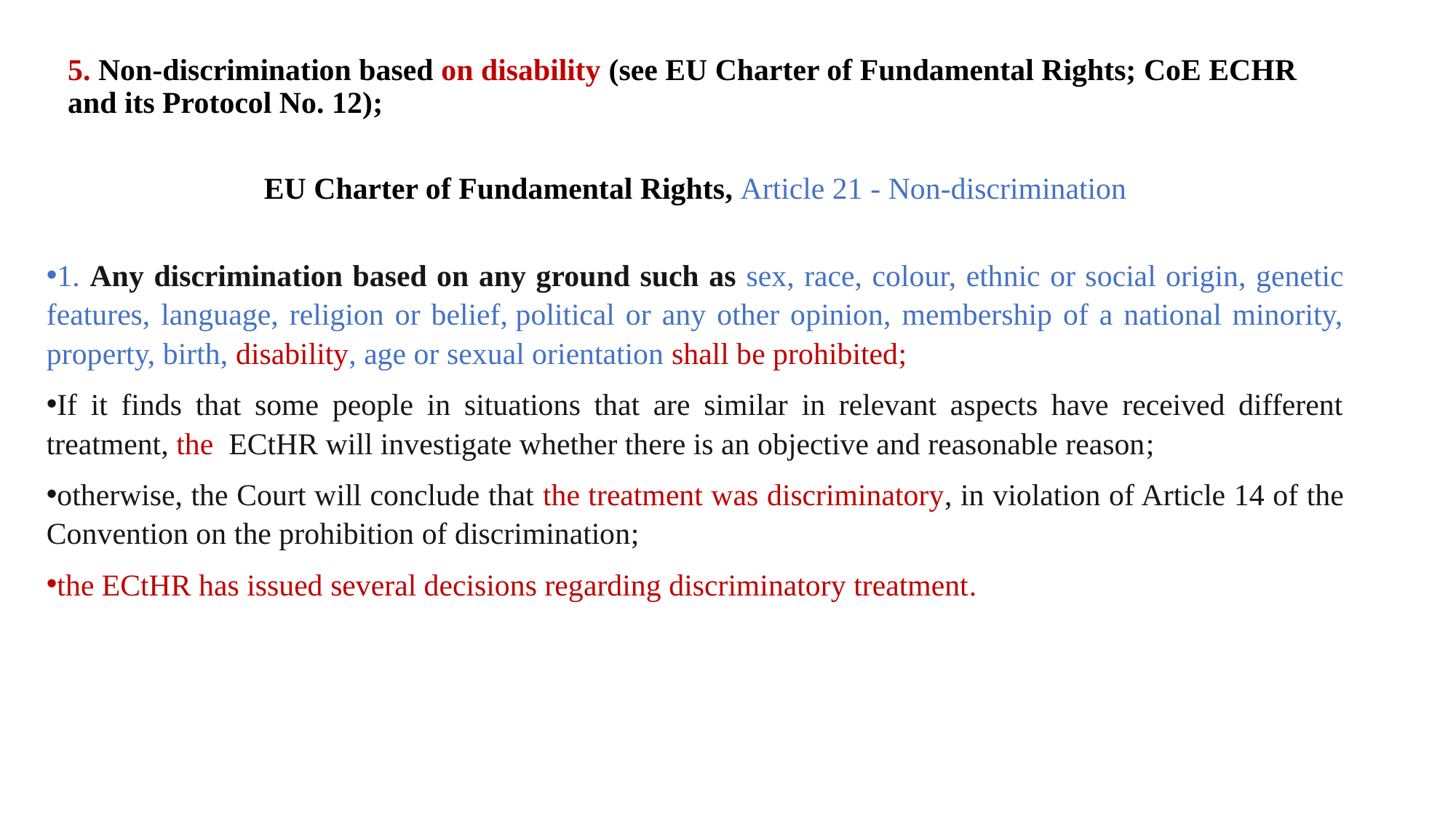

# 5. Non-discrimination based on disability (see EU Charter of Fundamental Rights; CoE ECHR and its Protocol No. 12);
EU Charter of Fundamental Rights, Article 21 - Non-discrimination

1. Any discrimination based on any ground such as sex, race, colour, ethnic or social origin, genetic features, language, religion or belief, political or any other opinion, membership of a national minority, property, birth, disability, age or sexual orientation shall be prohibited;
If it finds that some people in situations that are similar in relevant aspects have received different treatment, the  ECtHR will investigate whether there is an objective and reasonable reason;
otherwise, the Court will conclude that the treatment was discriminatory, in violation of Article 14 of the Convention on the prohibition of discrimination;
the ECtHR has issued several decisions regarding discriminatory treatment.